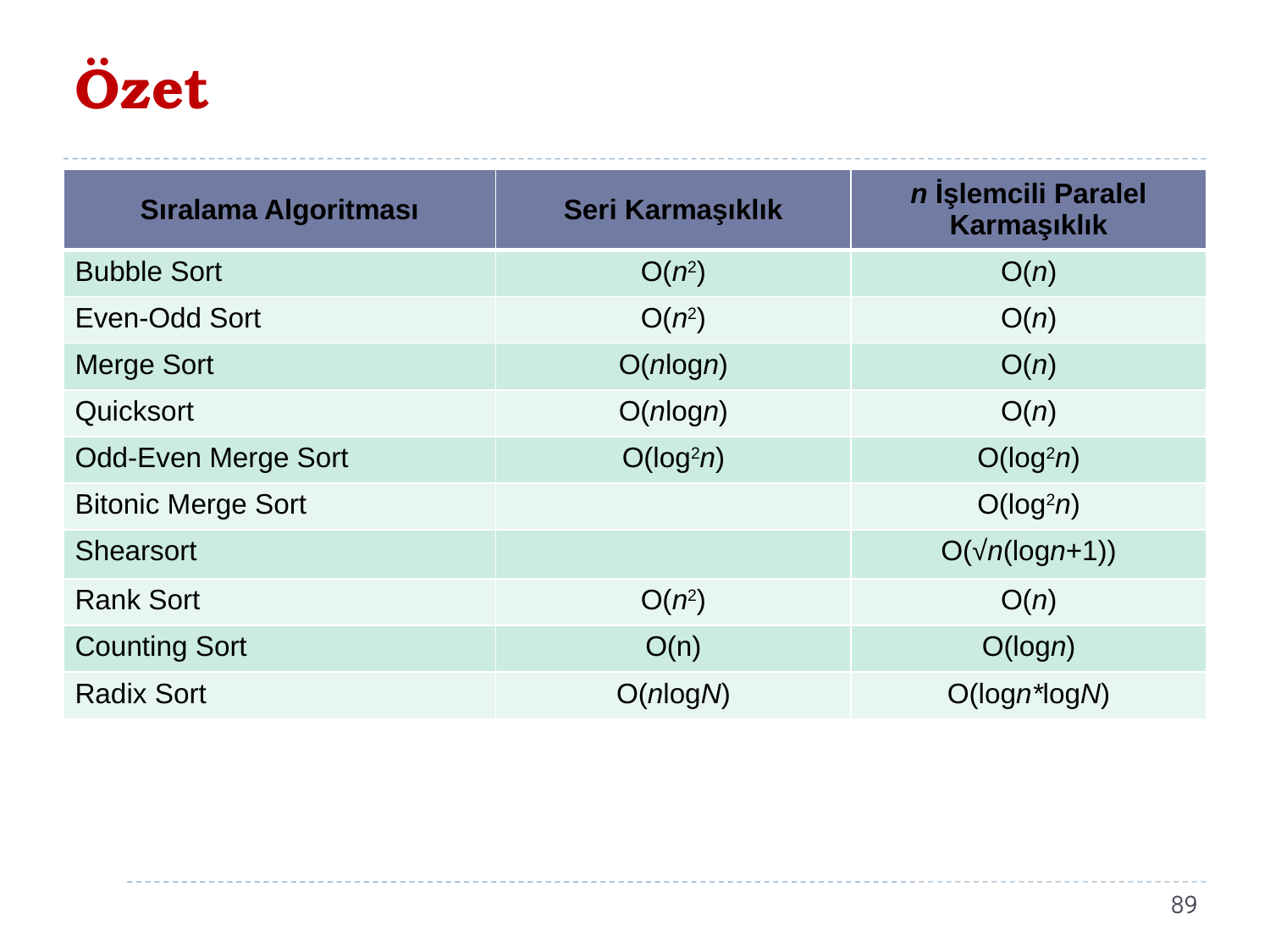

# Özet
| Sıralama Algoritması | Seri Karmaşıklık | n İşlemcili Paralel Karmaşıklık |
| --- | --- | --- |
| Bubble Sort | O(n2) | O(n) |
| Even-Odd Sort | O(n2) | O(n) |
| Merge Sort | O(nlogn) | O(n) |
| Quicksort | O(nlogn) | O(n) |
| Odd-Even Merge Sort | O(log2n) | O(log2n) |
| Bitonic Merge Sort |  | O(log2n) |
| Shearsort |  | O(√n(logn+1)) |
| Rank Sort | O(n2) | O(n) |
| Counting Sort | O(n) | O(logn) |
| Radix Sort | O(nlogN) | O(logn\*logN) |
89